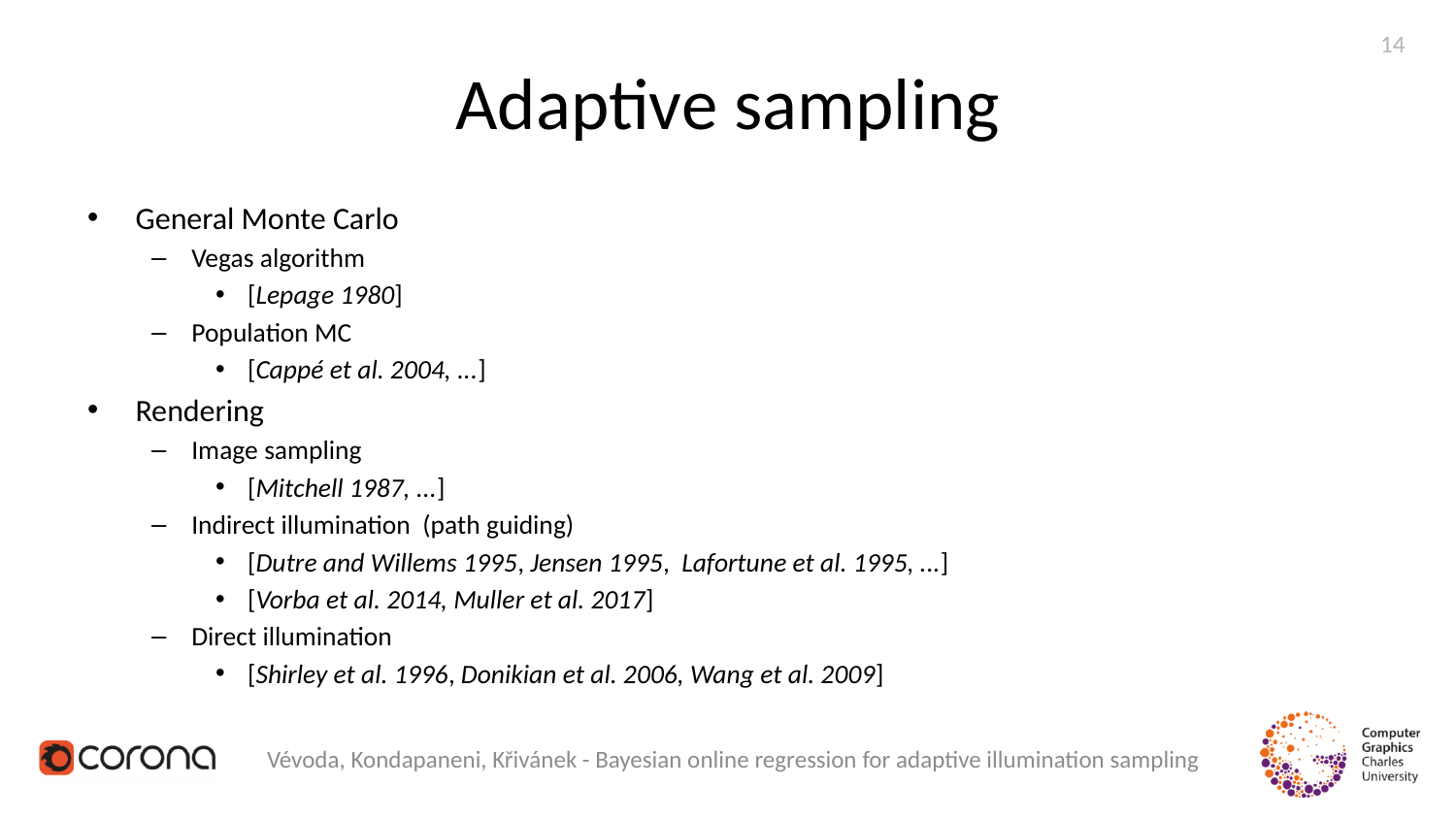

14
# Adaptive sampling
General Monte Carlo
Vegas algorithm
[Lepage 1980]
Population MC
[Cappé et al. 2004, ...]
Rendering
Image sampling
[Mitchell 1987, ...]
Indirect illumination  (path guiding)
[Dutre and Willems 1995, Jensen 1995,  Lafortune et al. 1995, ...]
[Vorba et al. 2014, Muller et al. 2017]
Direct illumination
[Shirley et al. 1996, Donikian et al. 2006, Wang et al. 2009]

Vévoda, Kondapaneni, Křivánek - Bayesian online regression for adaptive illumination sampling